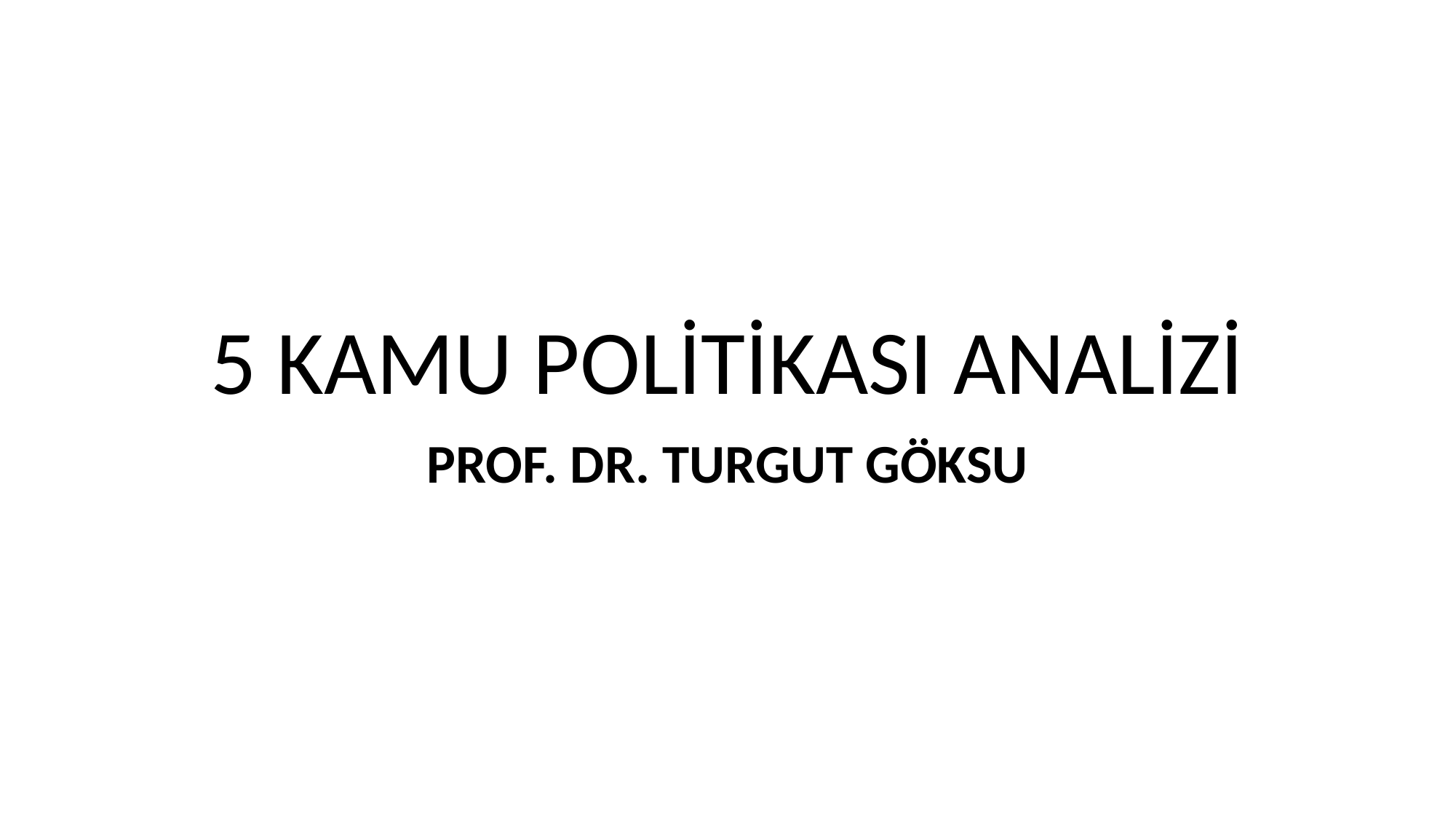

# 5 KAMU POLİTİKASI ANALİZİ
PROF. DR. TURGUT GÖKSU